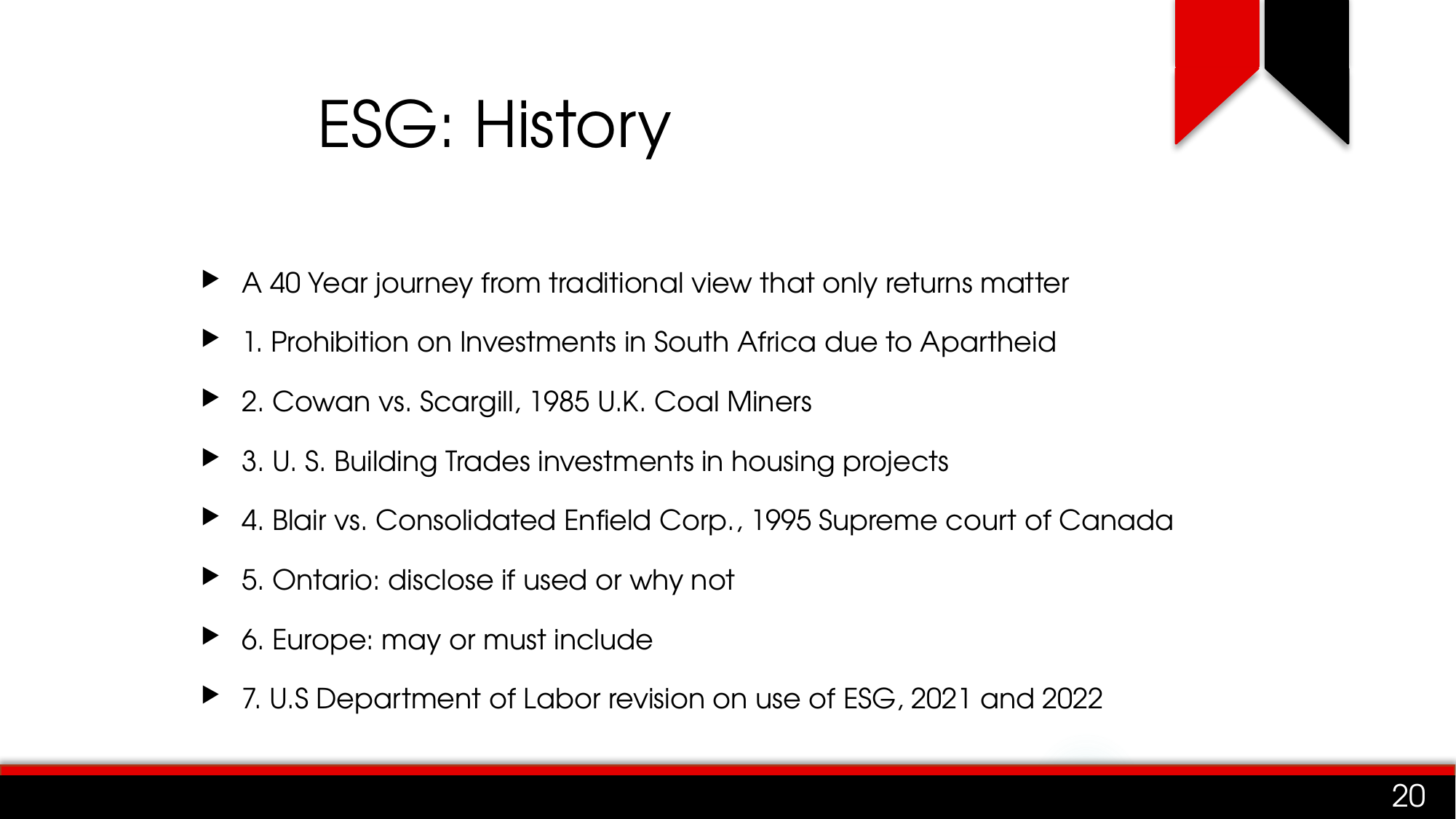

# ESG: History

A 40 Year journey from traditional view that only returns matter
1. Prohibition on Investments in South Africa due to Apartheid
2. Cowan vs. Scargill, 1985 U.K. Coal Miners
3. U. S. Building Trades investments in housing projects
4. Blair vs. Consolidated Enfield Corp., 1995 Supreme court of Canada
5. Ontario: disclose if used or why not
6. Europe: may or must include
7. U.S Department of Labor revision on use of ESG, 2021 and 2022